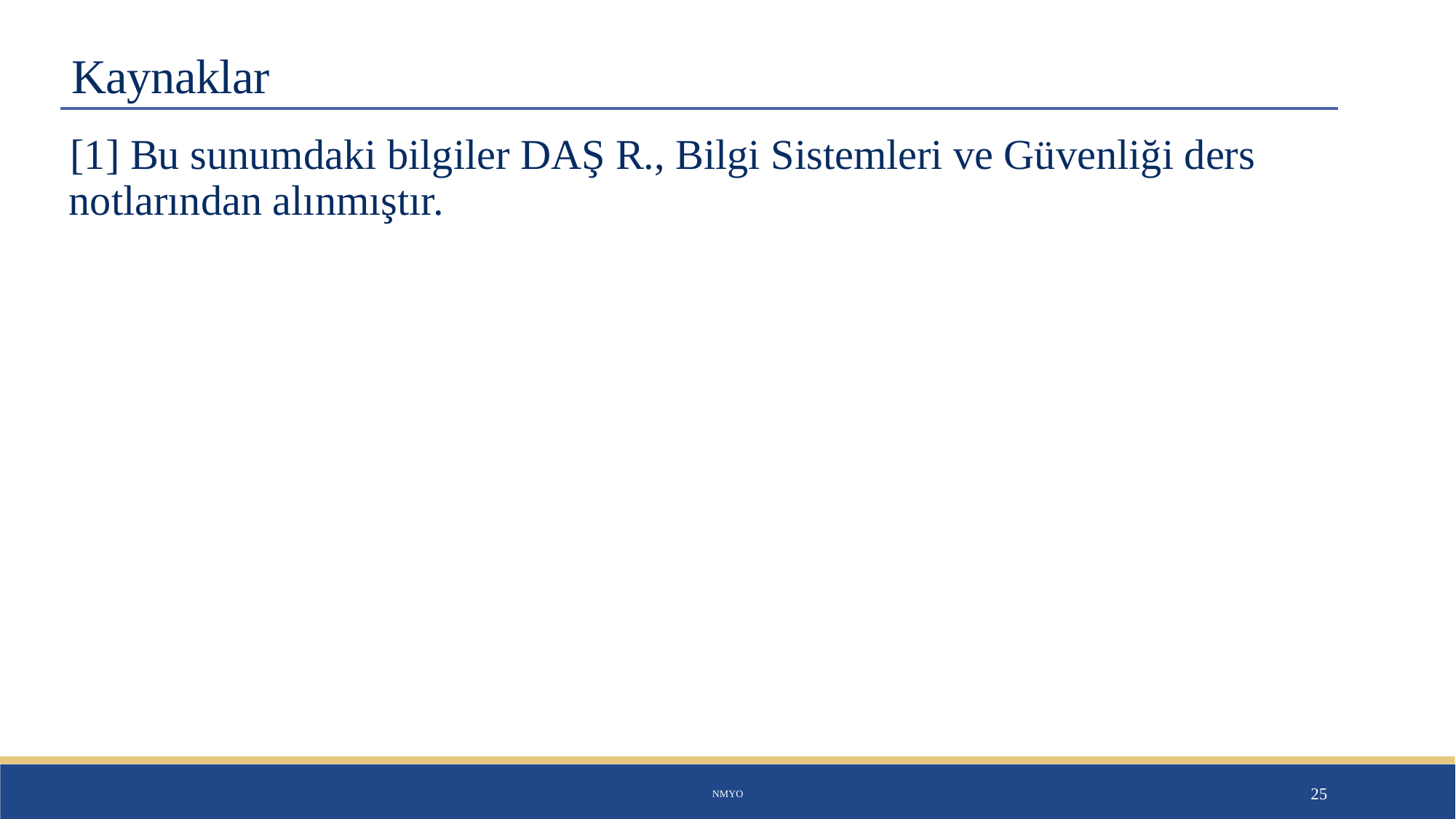

# Kaynaklar
[1] Bu sunumdaki bilgiler DAŞ R., Bilgi Sistemleri ve Güvenliği ders notlarından alınmıştır.
NMYO
25